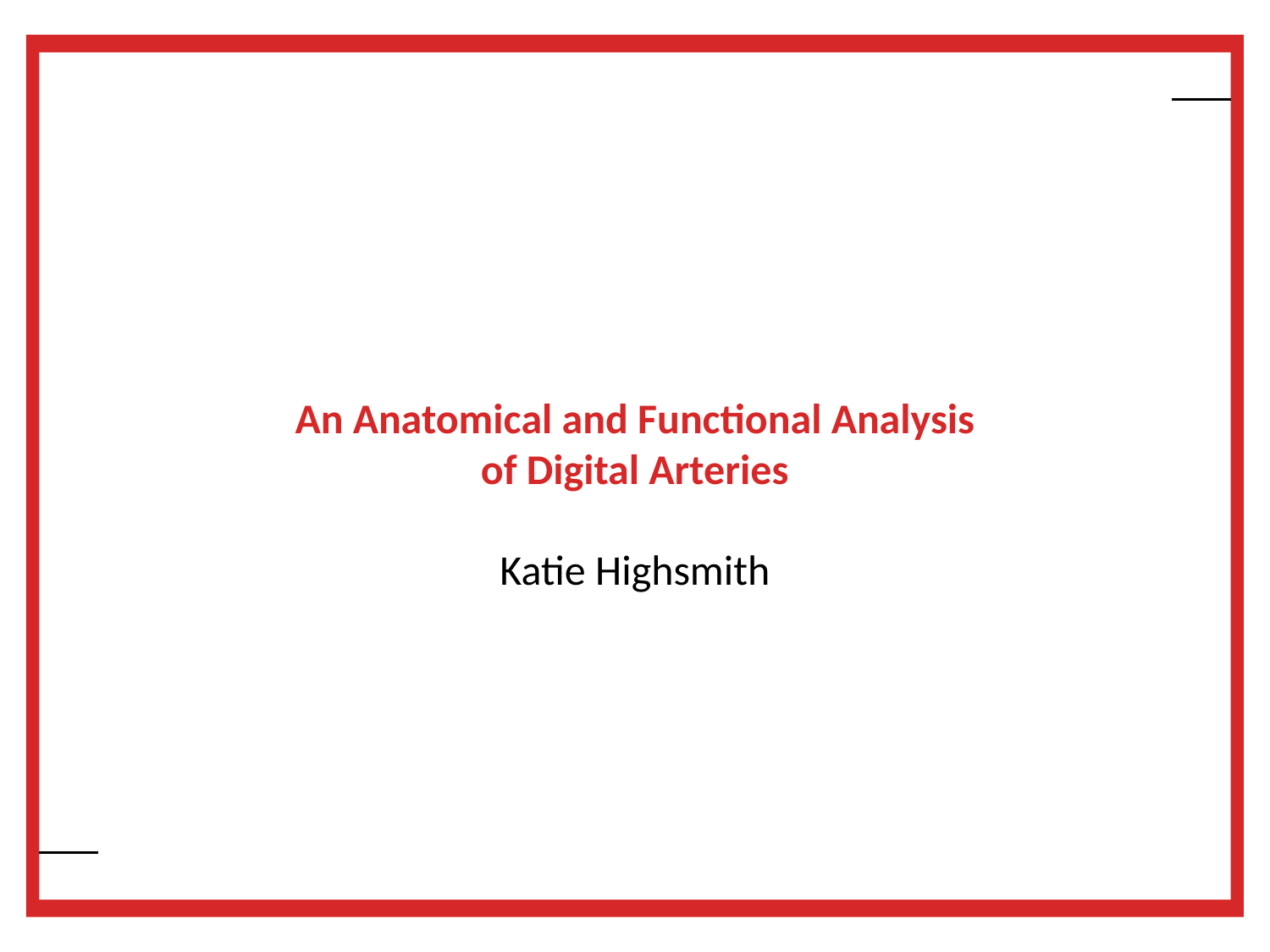

# An Anatomical and Functional Analysis of Digital Arteries
Katie Highsmith